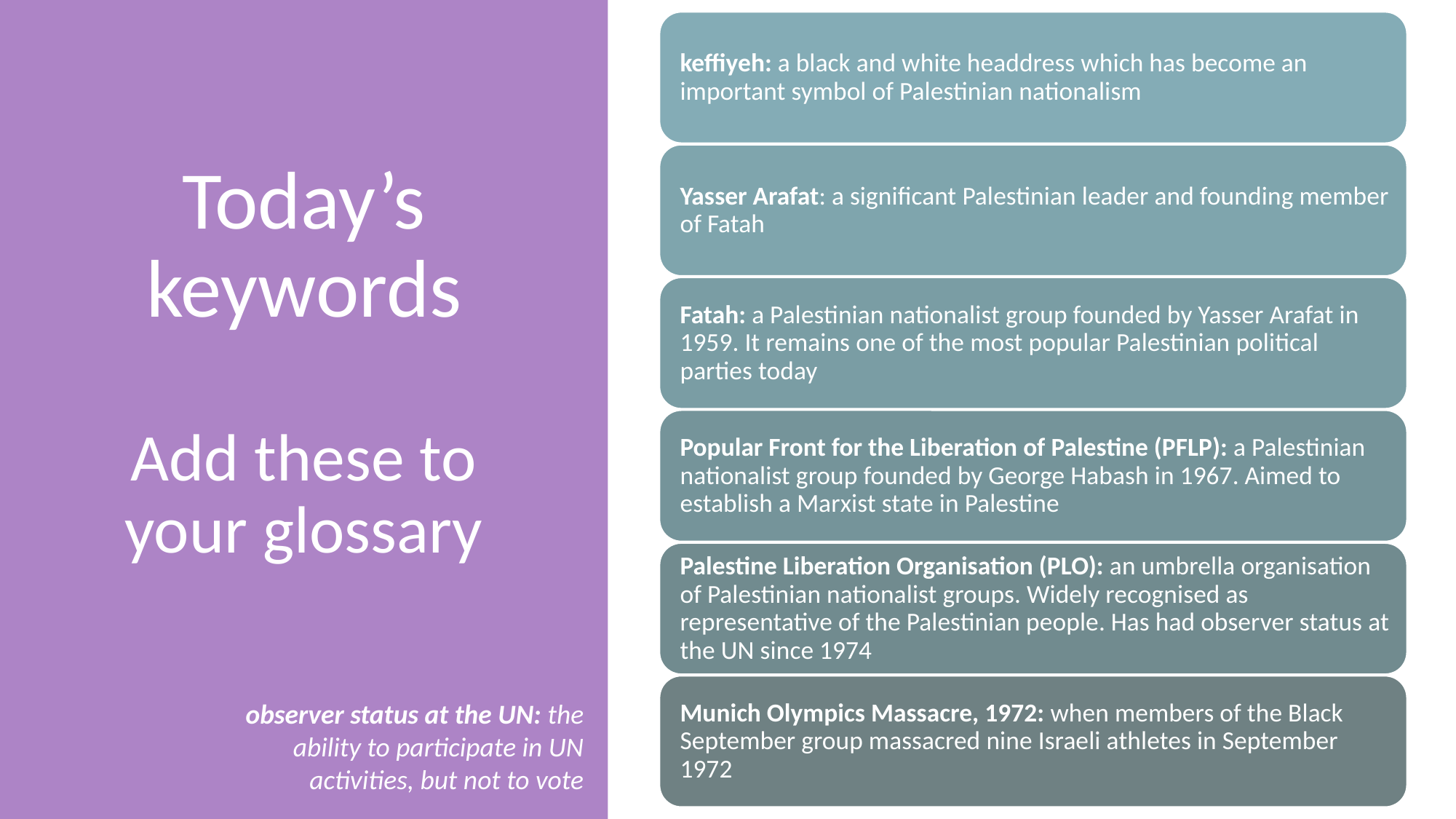

keffiyeh: a black and white headdress which has become an important symbol of Palestinian nationalism
Yasser Arafat: a significant Palestinian leader and founding member of Fatah
Fatah: a Palestinian nationalist group founded by Yasser Arafat in 1959. It remains one of the most popular Palestinian political parties today
Popular Front for the Liberation of Palestine (PFLP): a Palestinian nationalist group founded by George Habash in 1967. Aimed to establish a Marxist state in Palestine
Palestine Liberation Organisation (PLO): an umbrella organisation of Palestinian nationalist groups. Widely recognised as representative of the Palestinian people. Has had observer status at the UN since 1974
Munich Olympics Massacre, 1972: when members of the Black September group massacred nine Israeli athletes in September 1972
# Today’s keywords Add these to your glossary
observer status at the UN: the ability to participate in UN activities, but not to vote